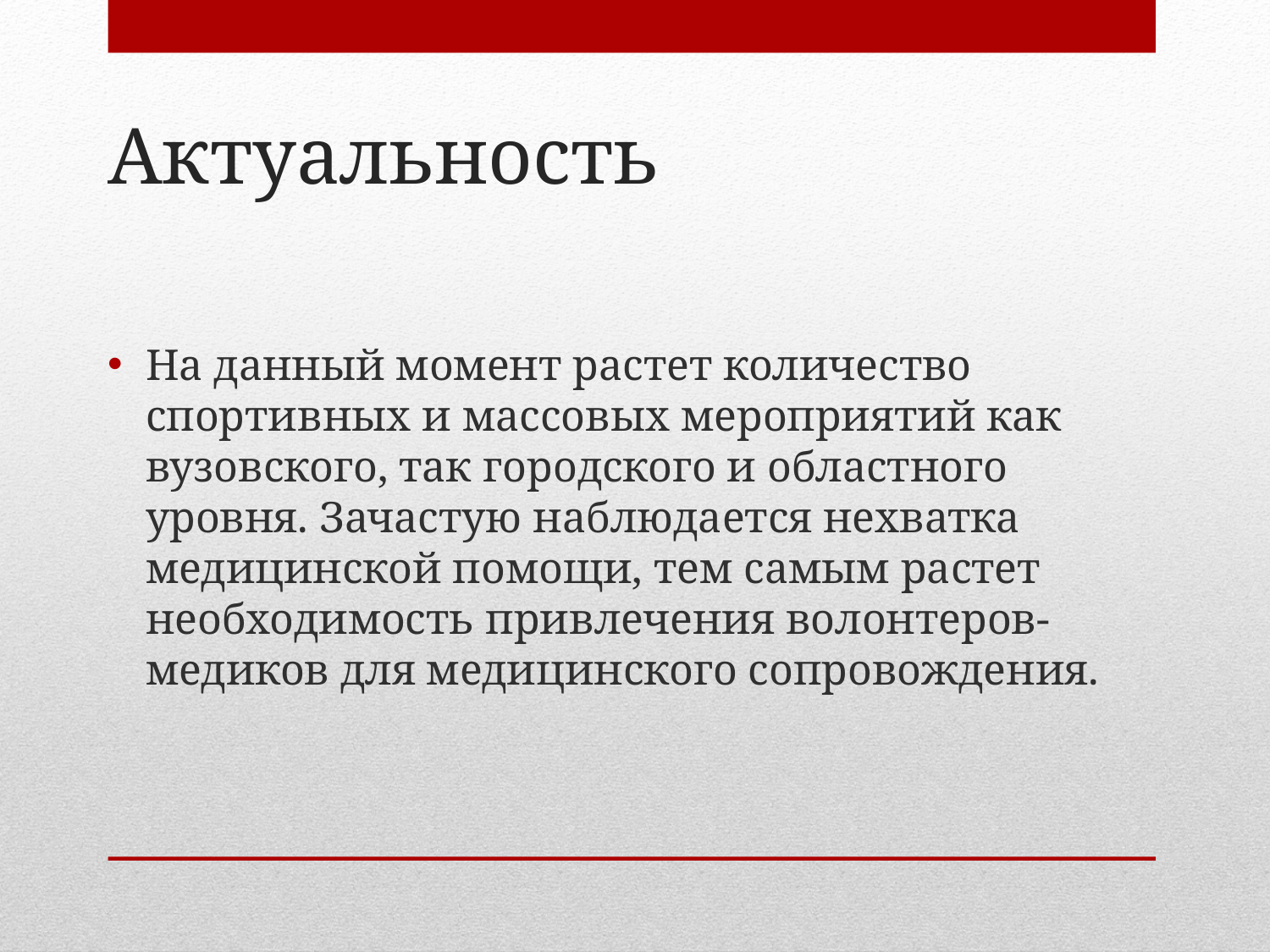

# Актуальность
На данный момент растет количество спортивных и массовых мероприятий как вузовского, так городского и областного уровня. Зачастую наблюдается нехватка медицинской помощи, тем самым растет необходимость привлечения волонтеров-медиков для медицинского сопровождения.